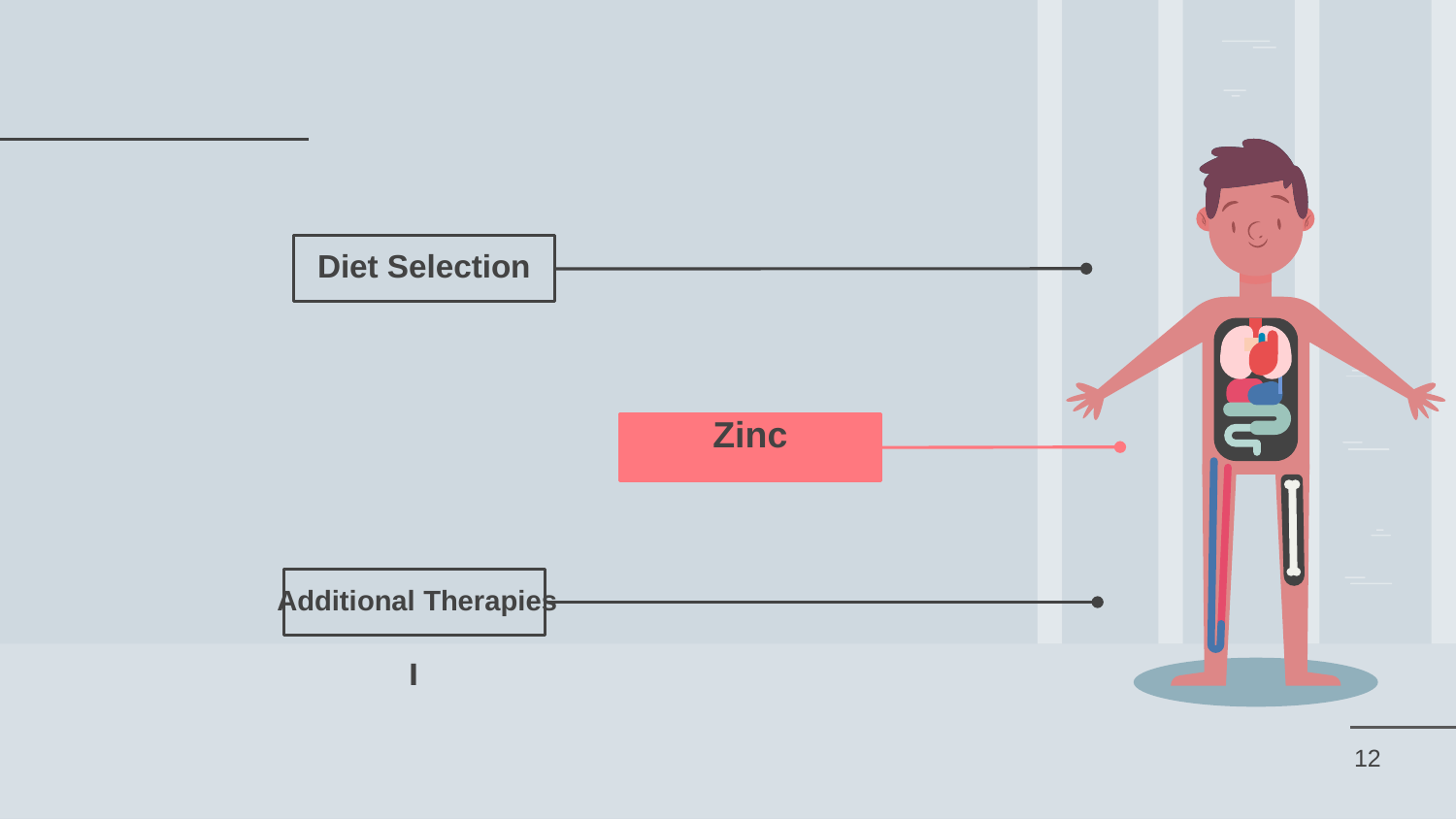

Diet Selection

Zinc

Additional Therapies

ا
12